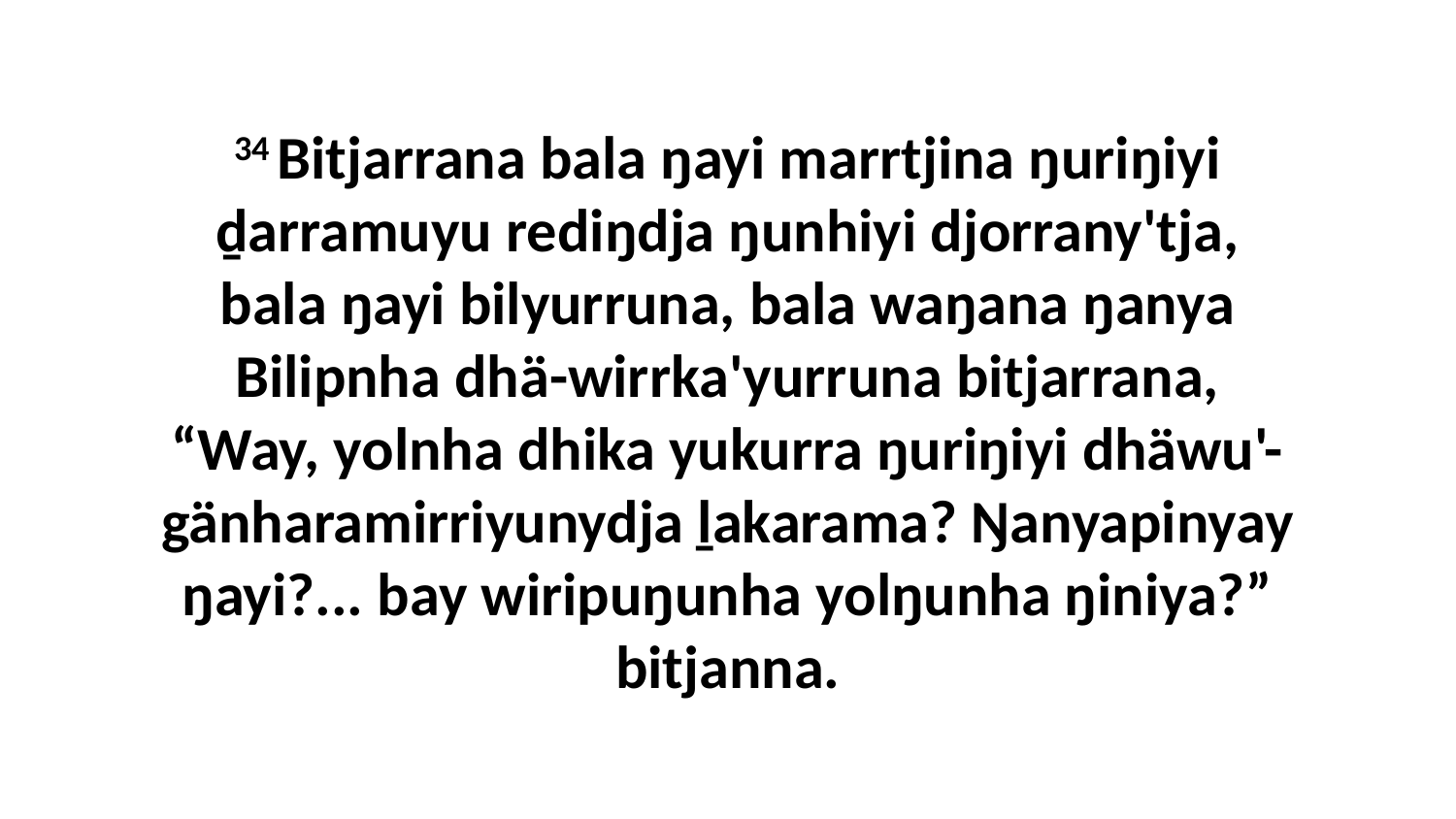

34 Bitjarrana bala ŋayi marrtjina ŋuriŋiyi ḏarramuyu rediŋdja ŋunhiyi djorrany'tja, bala ŋayi bilyurruna, bala waŋana ŋanya Bilipnha dhä-wirrka'yurruna bitjarrana, “Way, yolnha dhika yukurra ŋuriŋiyi dhäwu'-gänharamirriyunydja ḻakarama? Ŋanyapinyay ŋayi?... bay wiripuŋunha yolŋunha ŋiniya?” bitjanna.